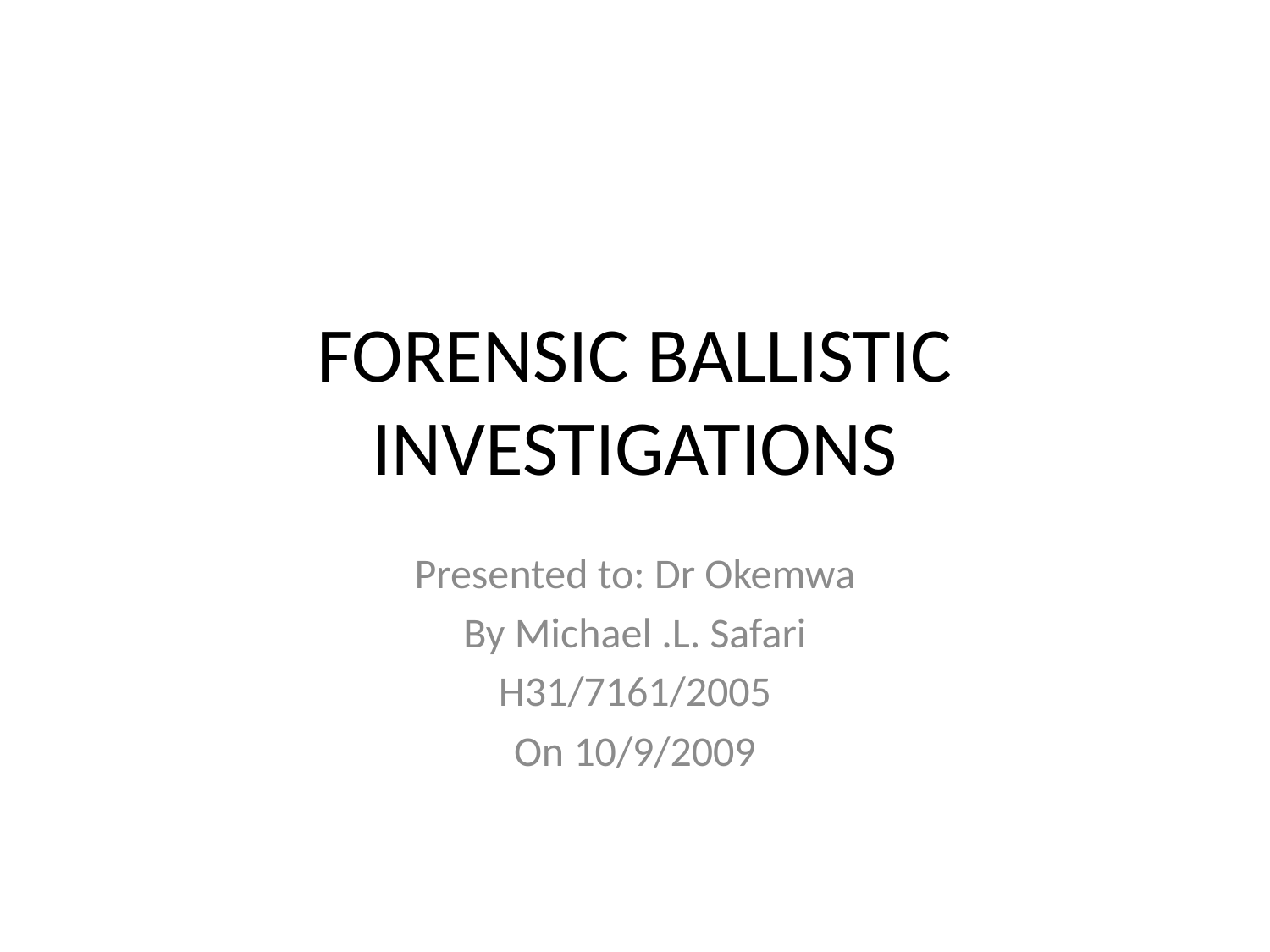

# FORENSIC BALLISTIC INVESTIGATIONS
Presented to: Dr Okemwa
By Michael .L. Safari
H31/7161/2005
On 10/9/2009